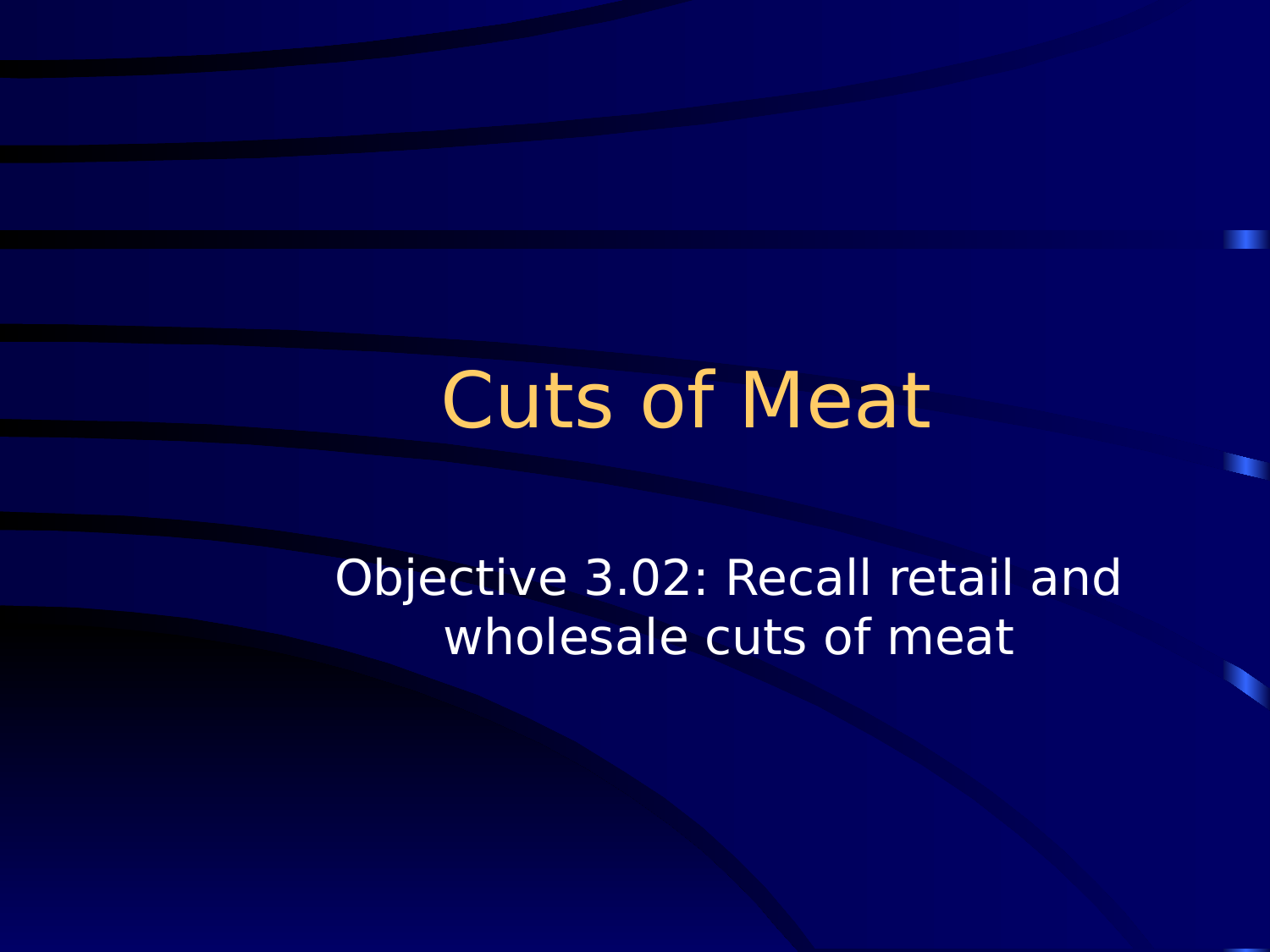

# Cuts of Meat
Objective 3.02: Recall retail and wholesale cuts of meat